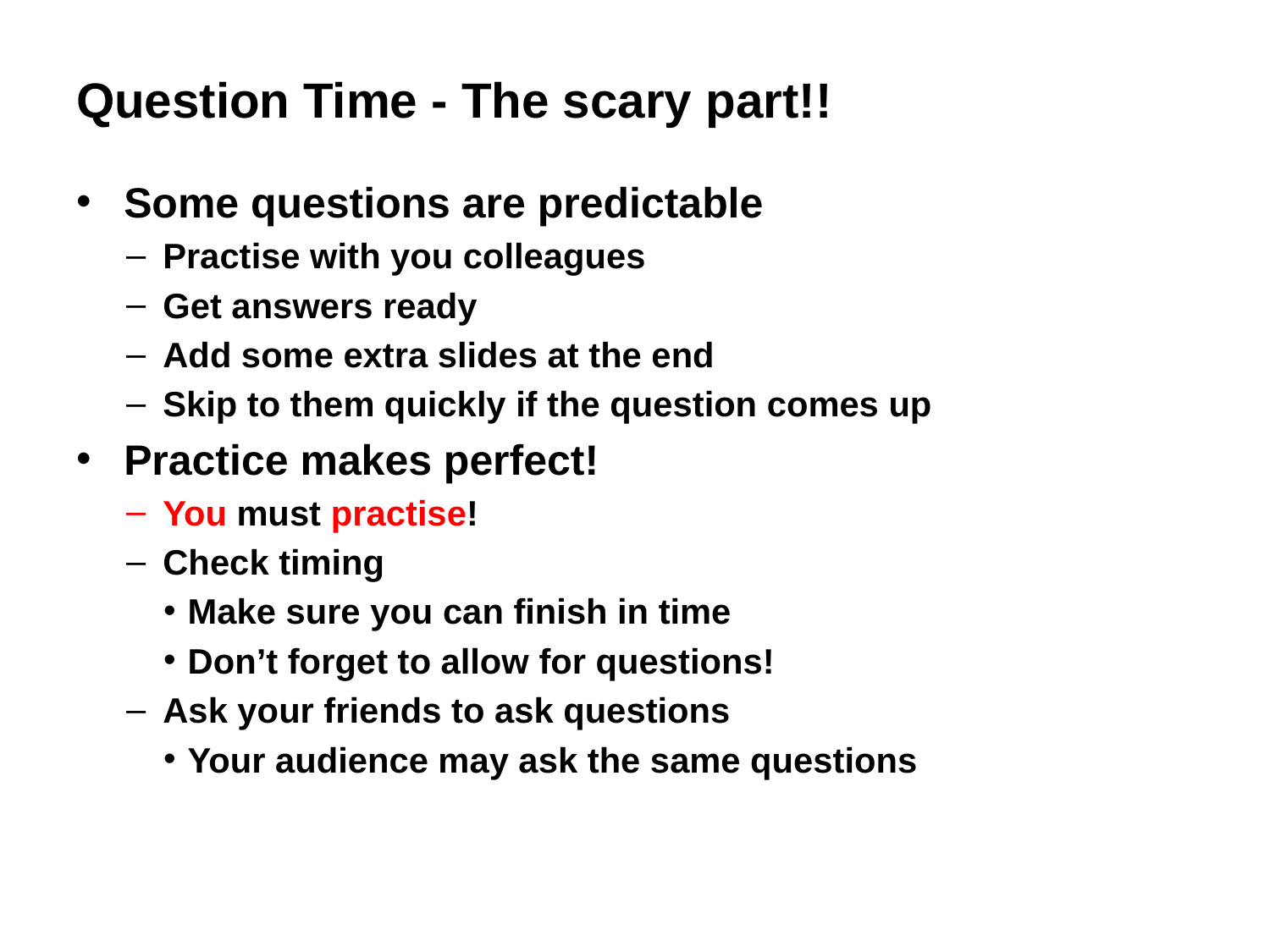

# Question Time - The scary part!!
Some questions are predictable
Practise with you colleagues
Get answers ready
Add some extra slides at the end
Skip to them quickly if the question comes up
Practice makes perfect!
You must practise!
Check timing
Make sure you can finish in time
Don’t forget to allow for questions!
Ask your friends to ask questions
Your audience may ask the same questions